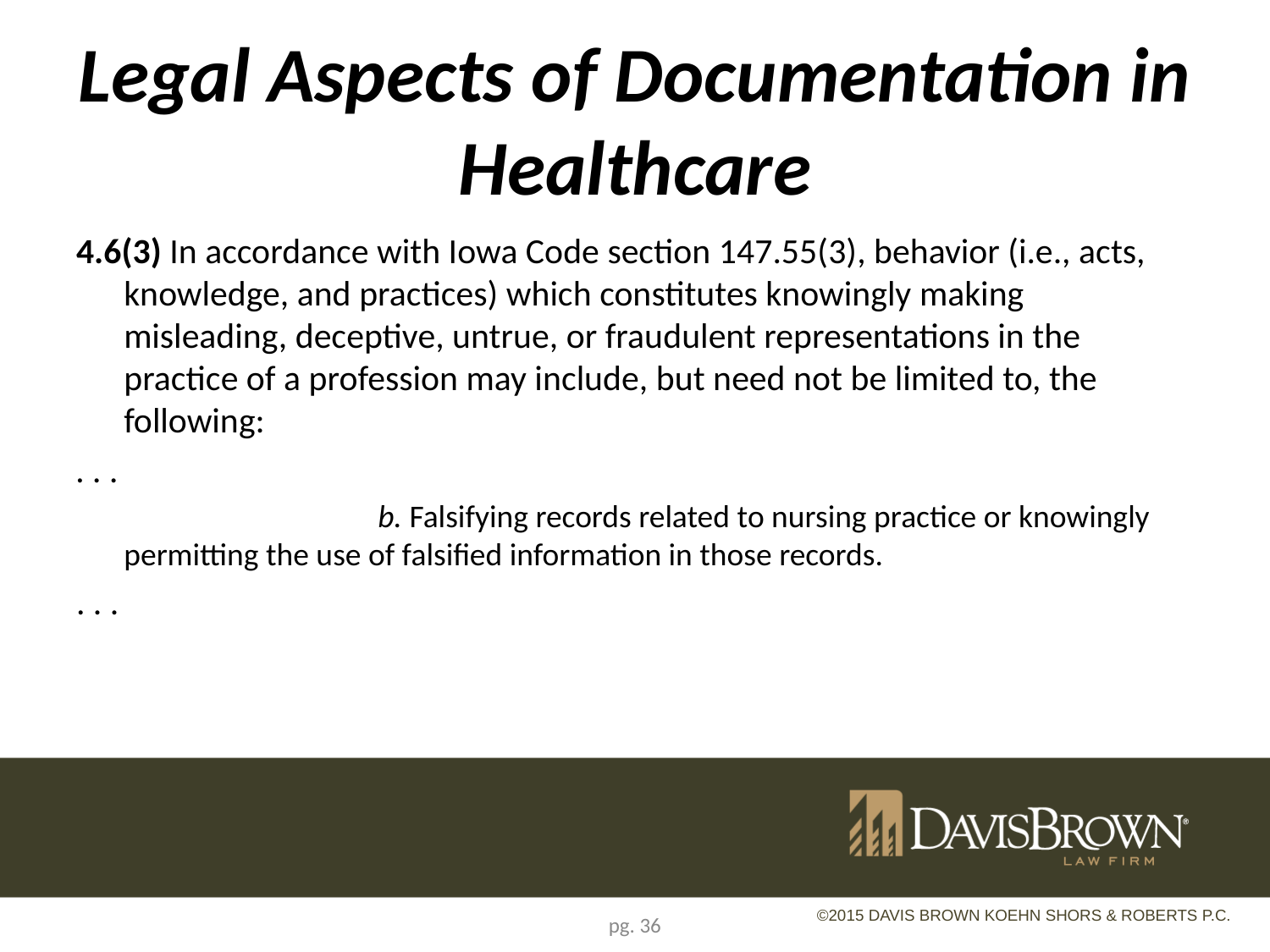

# Legal Aspects of Documentation in Healthcare
4.6(3) In accordance with Iowa Code section 147.55(3), behavior (i.e., acts, knowledge, and practices) which constitutes knowingly making misleading, deceptive, untrue, or fraudulent representations in the practice of a profession may include, but need not be limited to, the following:
. . .
			b. Falsifying records related to nursing practice or knowingly permitting the use of falsified information in those records.
. . .

pg. 36